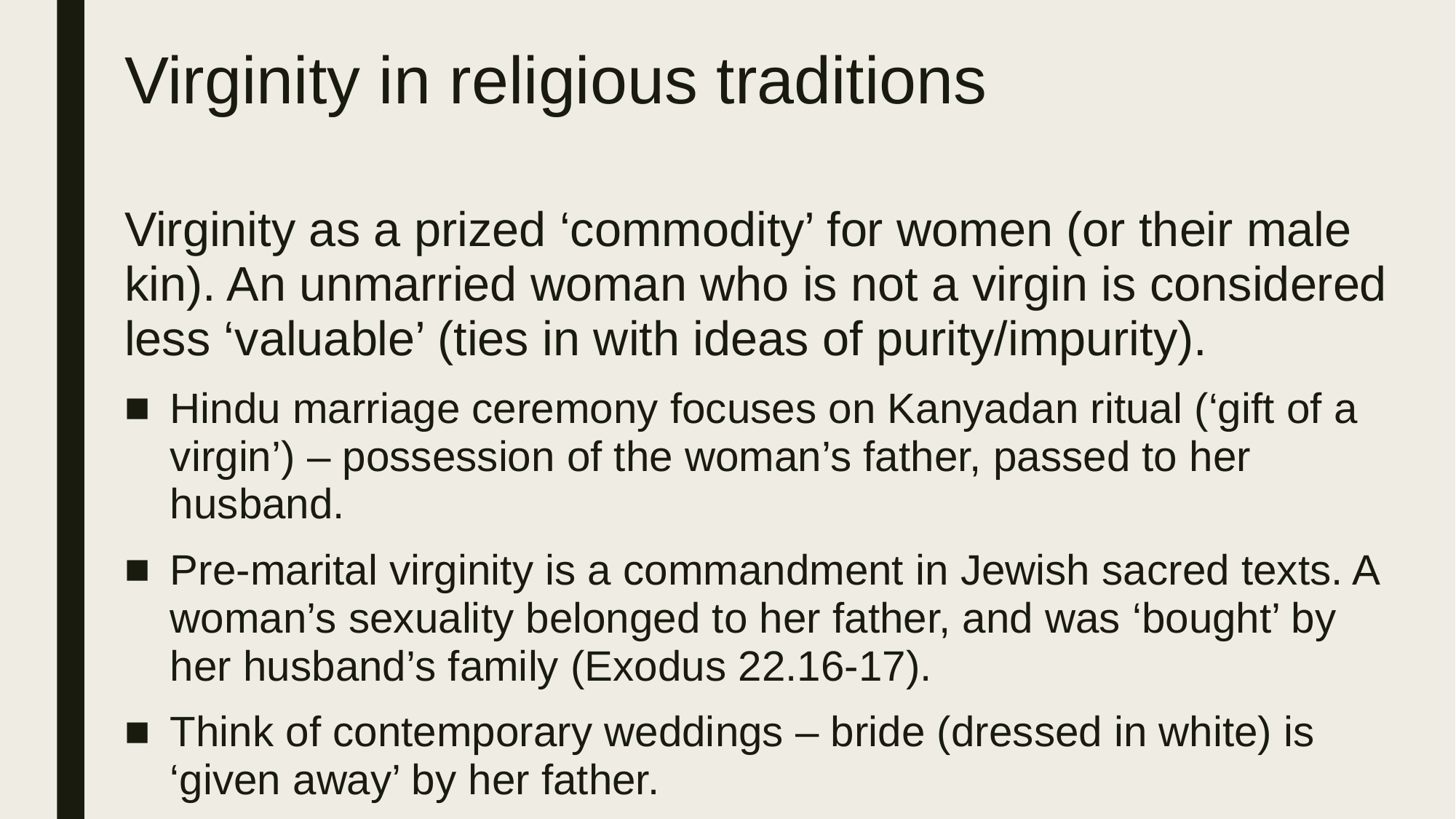

# Virginity in religious traditions
Virginity as a prized ‘commodity’ for women (or their male kin). An unmarried woman who is not a virgin is considered less ‘valuable’ (ties in with ideas of purity/impurity).
Hindu marriage ceremony focuses on Kanyadan ritual (‘gift of a virgin’) – possession of the woman’s father, passed to her husband.
Pre-marital virginity is a commandment in Jewish sacred texts. A woman’s sexuality belonged to her father, and was ‘bought’ by her husband’s family (Exodus 22.16-17).
Think of contemporary weddings – bride (dressed in white) is ‘given away’ by her father.